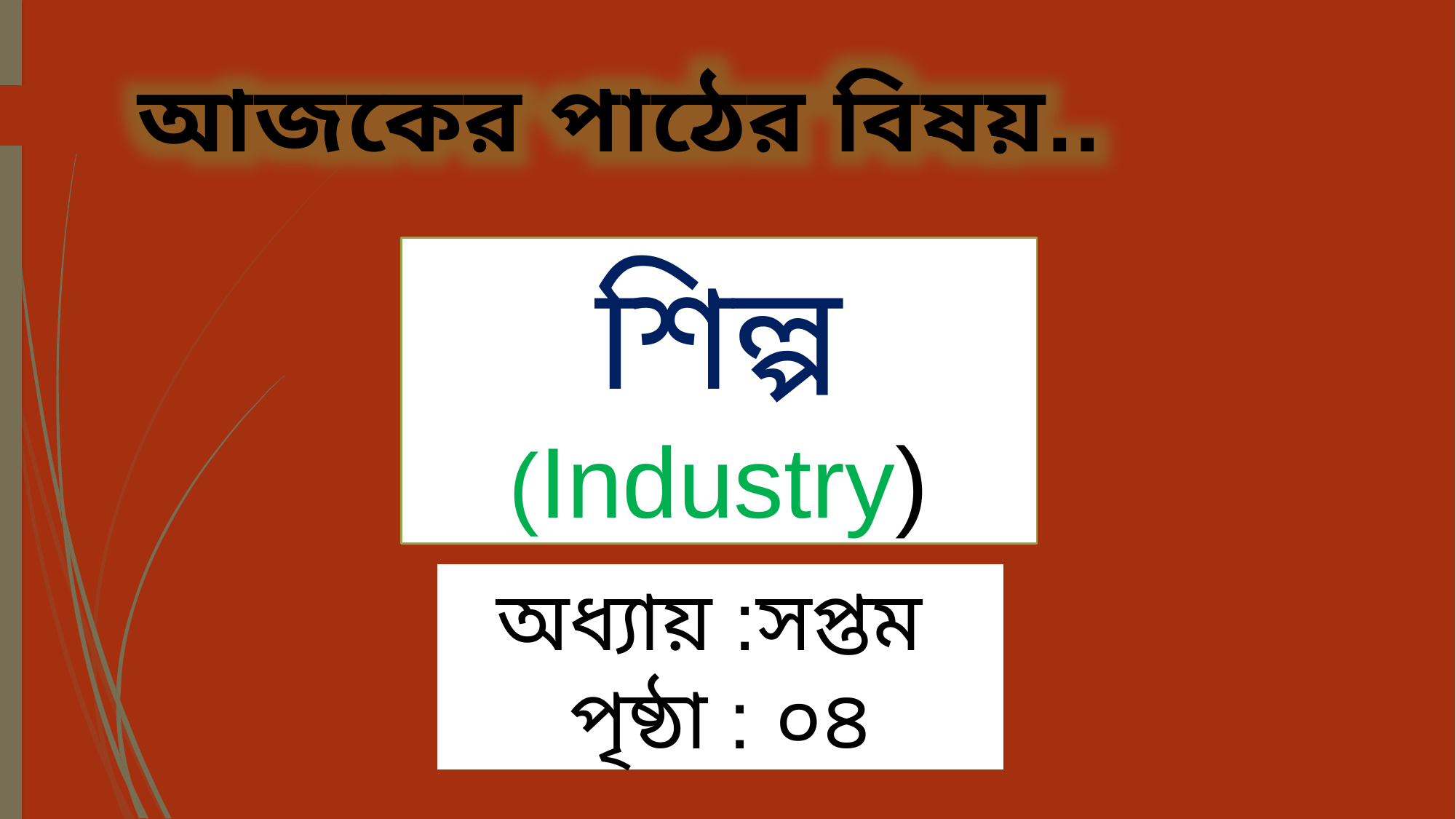

আজকের পাঠের বিষয়..
শিল্প (Industry)
অধ্যায় :সপ্তম
পৃষ্ঠা : ০৪